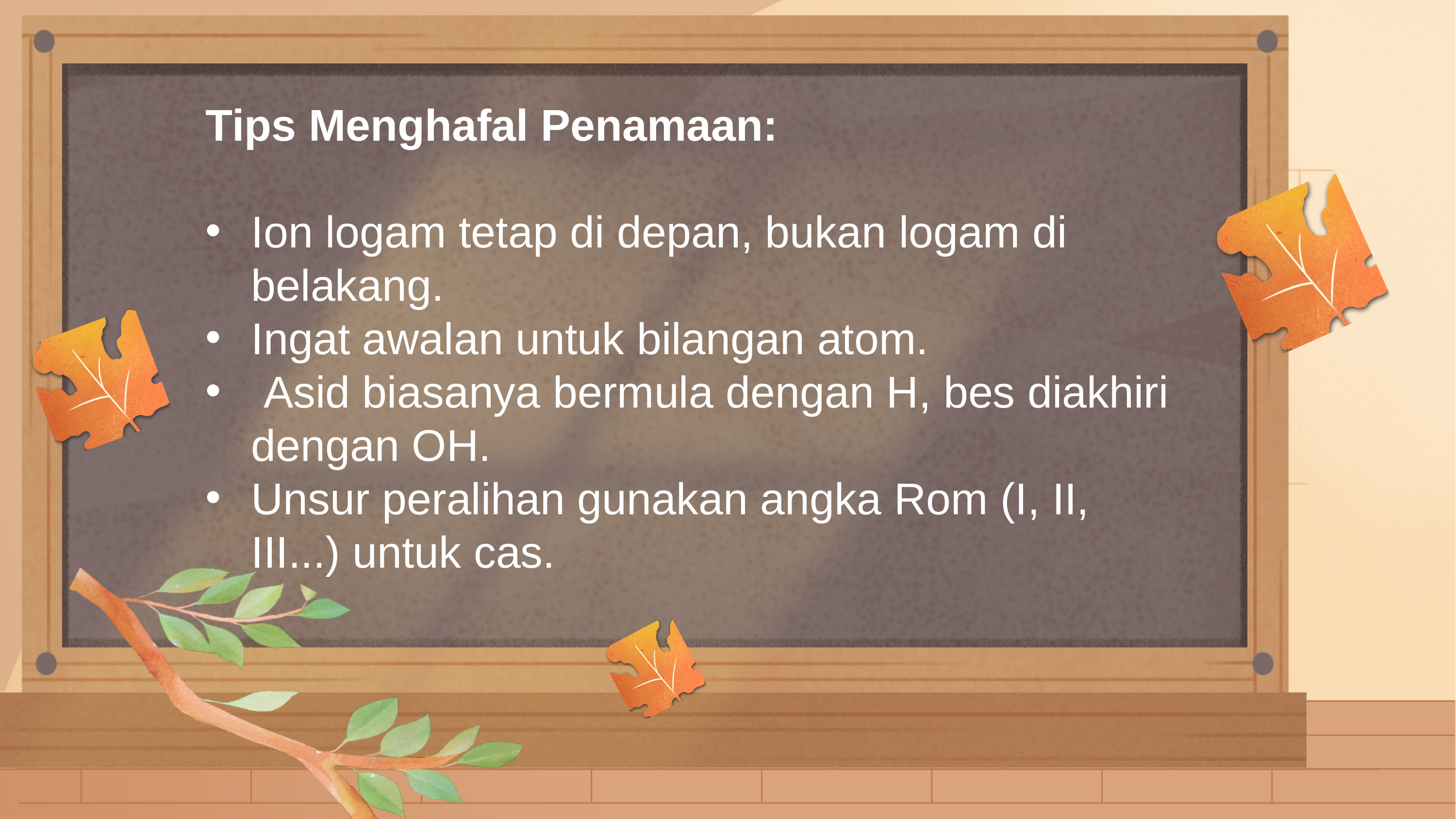

Tips Menghafal Penamaan:

Ion logam tetap di depan, bukan logam di belakang.
Ingat awalan untuk bilangan atom.
 Asid biasanya bermula dengan H, bes diakhiri dengan OH.
Unsur peralihan gunakan angka Rom (I, II, III...) untuk cas.